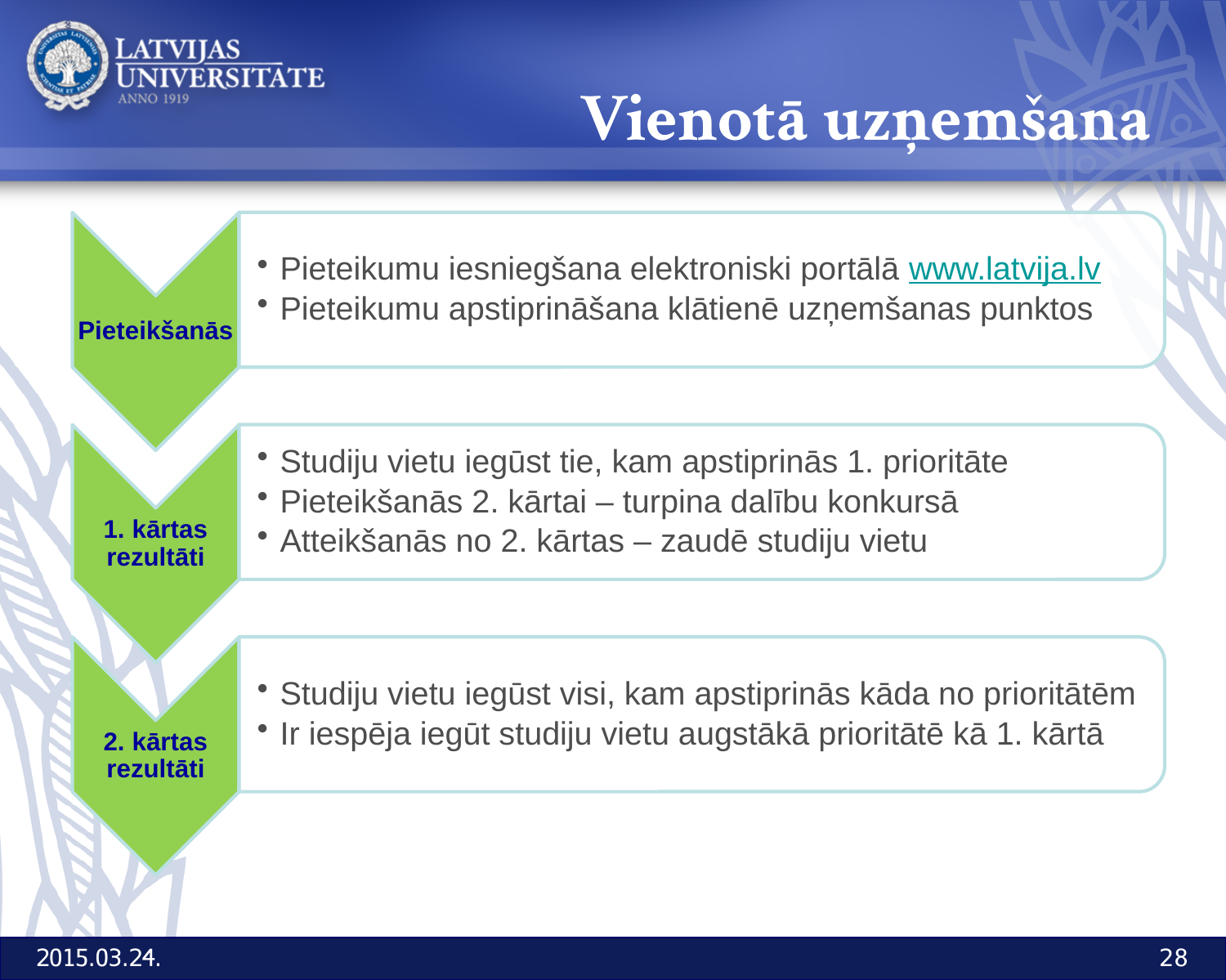

# Vienotā uzņemšana

Pieteikšanās
Pieteikumu iesniegšana elektroniski portālā www.latvija.lv
Pieteikumu apstiprināšana klātienē uzņemšanas punktos
1. kārtas rezultāti
Studiju vietu iegūst tie, kam apstiprinās 1. prioritāte
Pieteikšanās 2. kārtai – turpina dalību konkursā
Atteikšanās no 2. kārtas – zaudē studiju vietu
2. kārtas rezultāti
Studiju vietu iegūst visi, kam apstiprinās kāda no prioritātēm
Ir iespēja iegūt studiju vietu augstākā prioritātē kā 1. kārtā
2015.03.24.
28